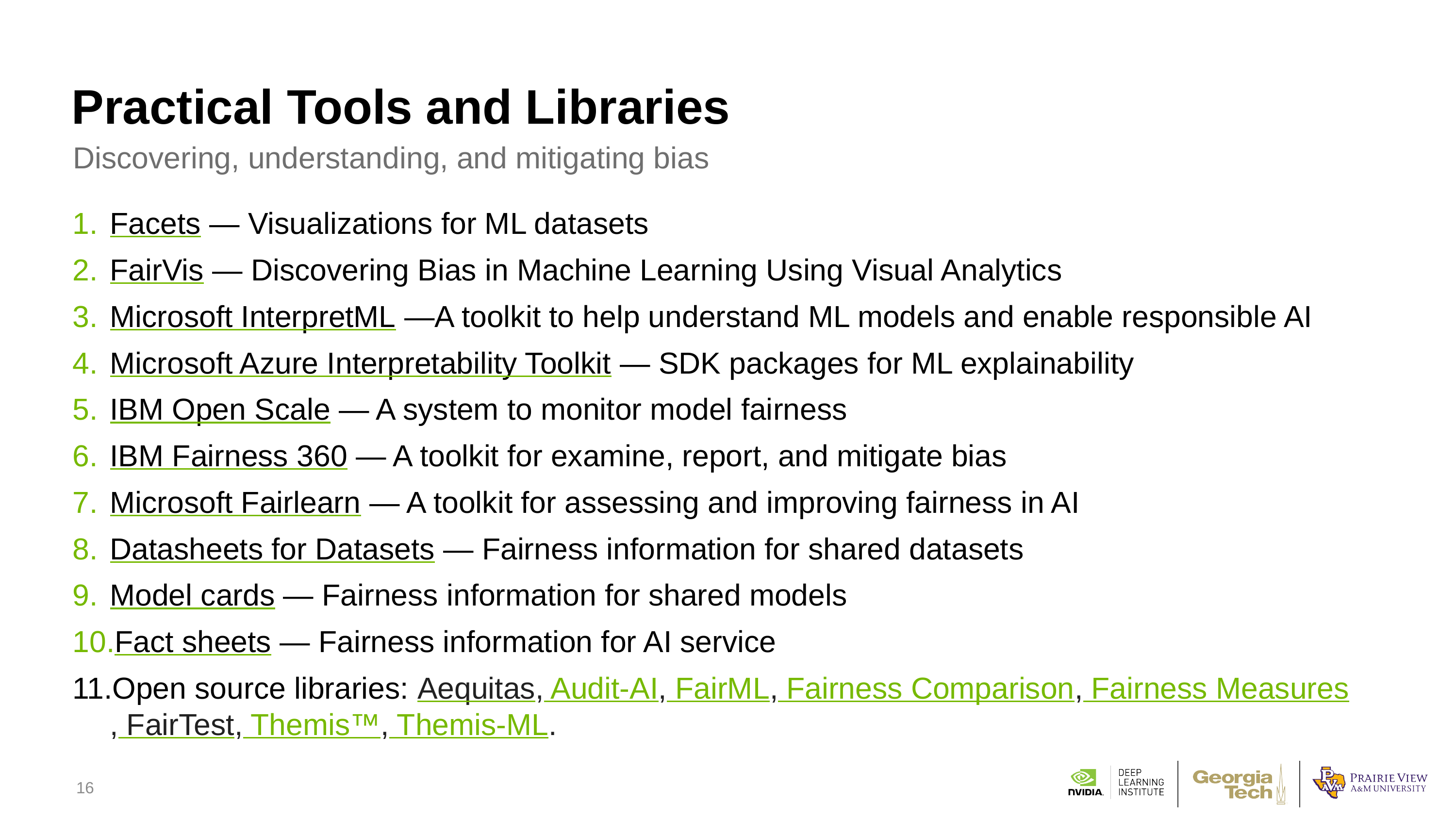

# Practical Tools and Libraries
Discovering, understanding, and mitigating bias
Facets — Visualizations for ML datasets
FairVis — Discovering Bias in Machine Learning Using Visual Analytics
Microsoft InterpretML —A toolkit to help understand ML models and enable responsible AI
Microsoft Azure Interpretability Toolkit — SDK packages for ML explainability
IBM Open Scale — A system to monitor model fairness
IBM Fairness 360 — A toolkit for examine, report, and mitigate bias
Microsoft Fairlearn — A toolkit for assessing and improving fairness in AI
Datasheets for Datasets — Fairness information for shared datasets
Model cards — Fairness information for shared models
Fact sheets — Fairness information for AI service
Open source libraries: Aequitas, Audit-AI, FairML, Fairness Comparison, Fairness Measures, FairTest, Themis™, Themis-ML.